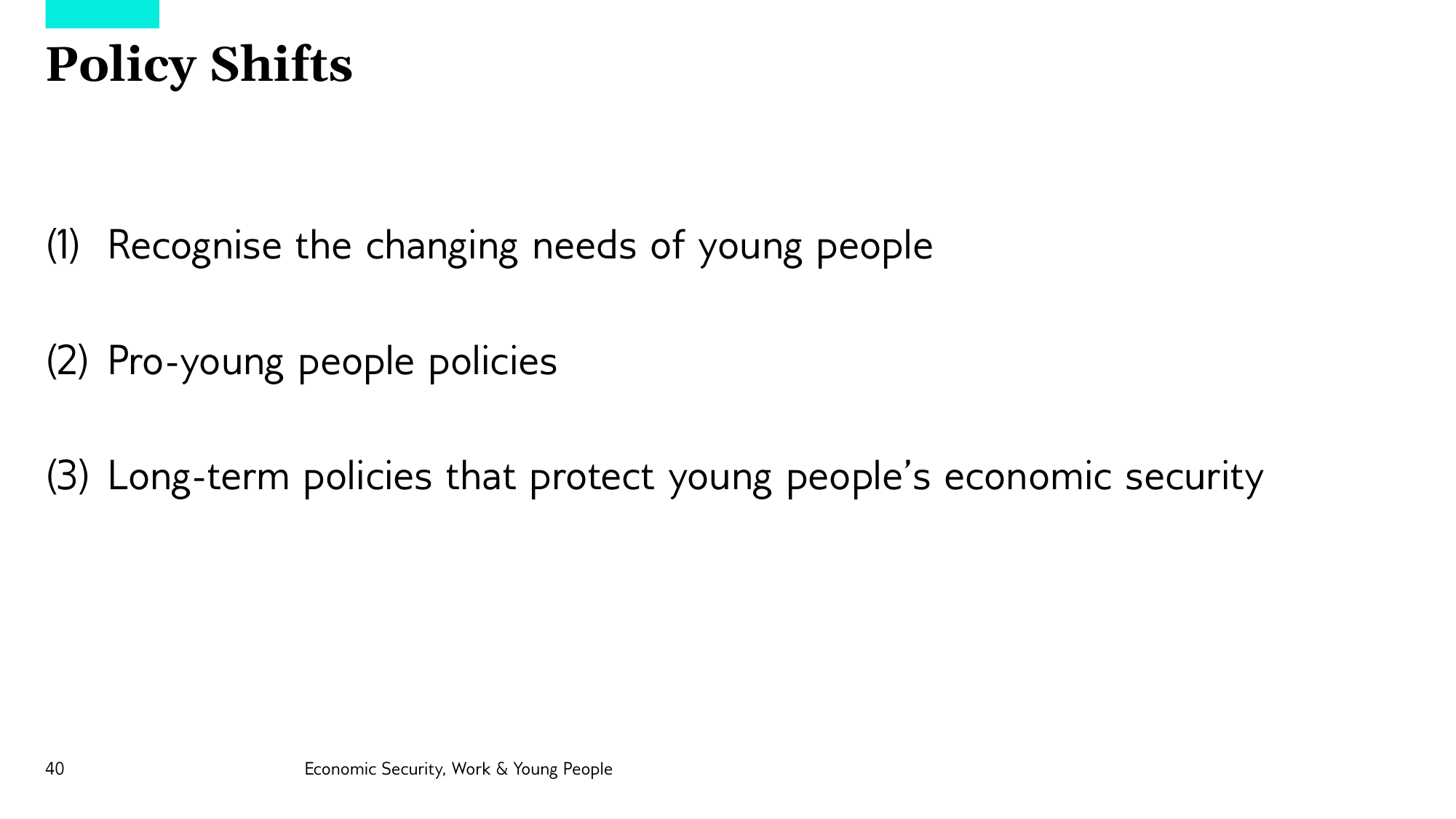

# Policy Shifts
Recognise the changing needs of young people

Pro-young people policies

Long-term policies that protect young people’s economic security
40
Economic Security, Work & Young People